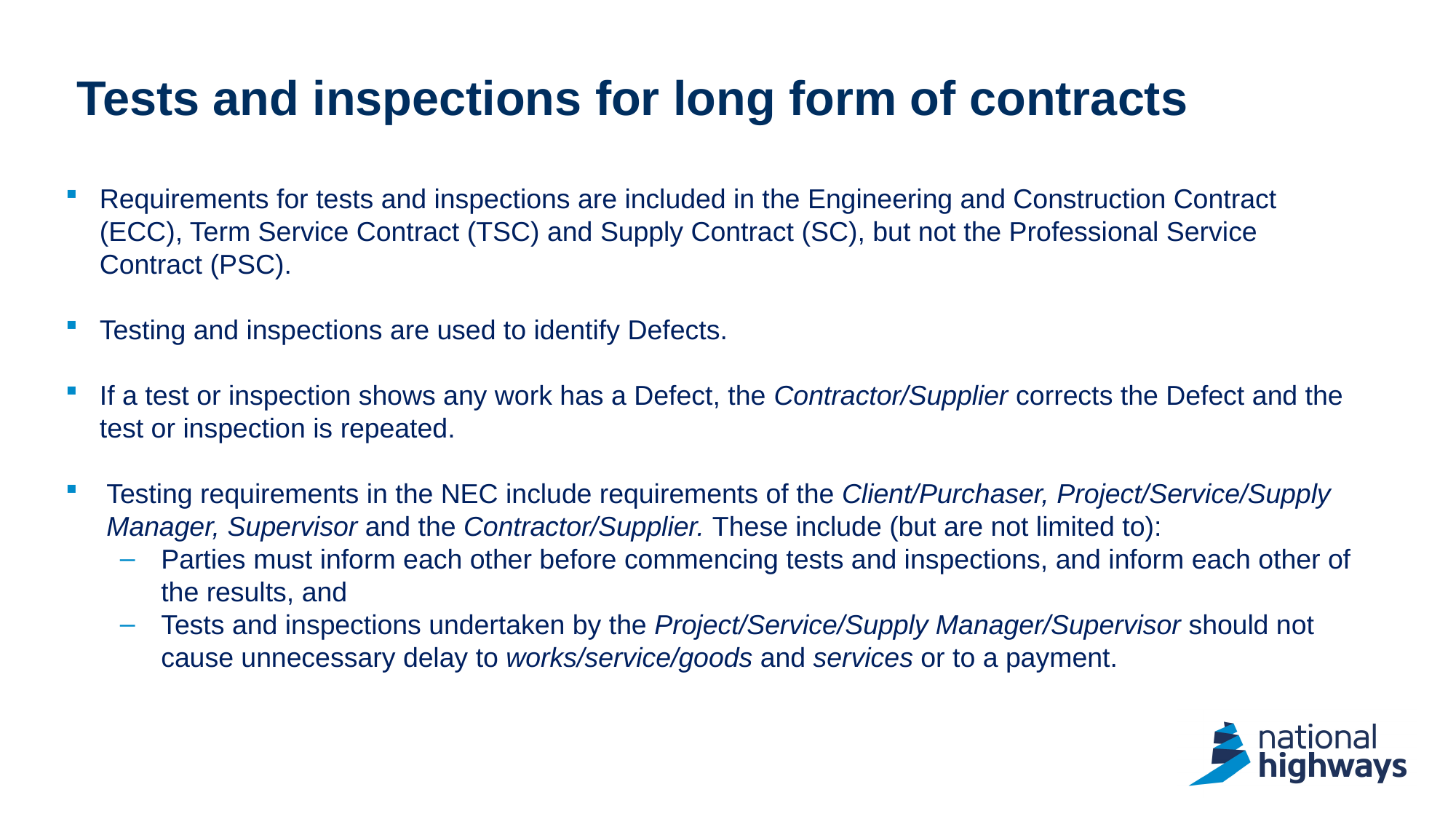

# Tests and inspections for long form of contracts
Requirements for tests and inspections are included in the Engineering and Construction Contract (ECC), Term Service Contract (TSC) and Supply Contract (SC), but not the Professional Service Contract (PSC).

Testing and inspections are used to identify Defects.

If a test or inspection shows any work has a Defect, the Contractor/Supplier corrects the Defect and the test or inspection is repeated.

Testing requirements in the NEC include requirements of the Client/Purchaser, Project/Service/Supply Manager, Supervisor and the Contractor/Supplier. These include (but are not limited to):
Parties must inform each other before commencing tests and inspections, and inform each other of the results, and
Tests and inspections undertaken by the Project/Service/Supply Manager/Supervisor should not cause unnecessary delay to works/service/goods and services or to a payment.